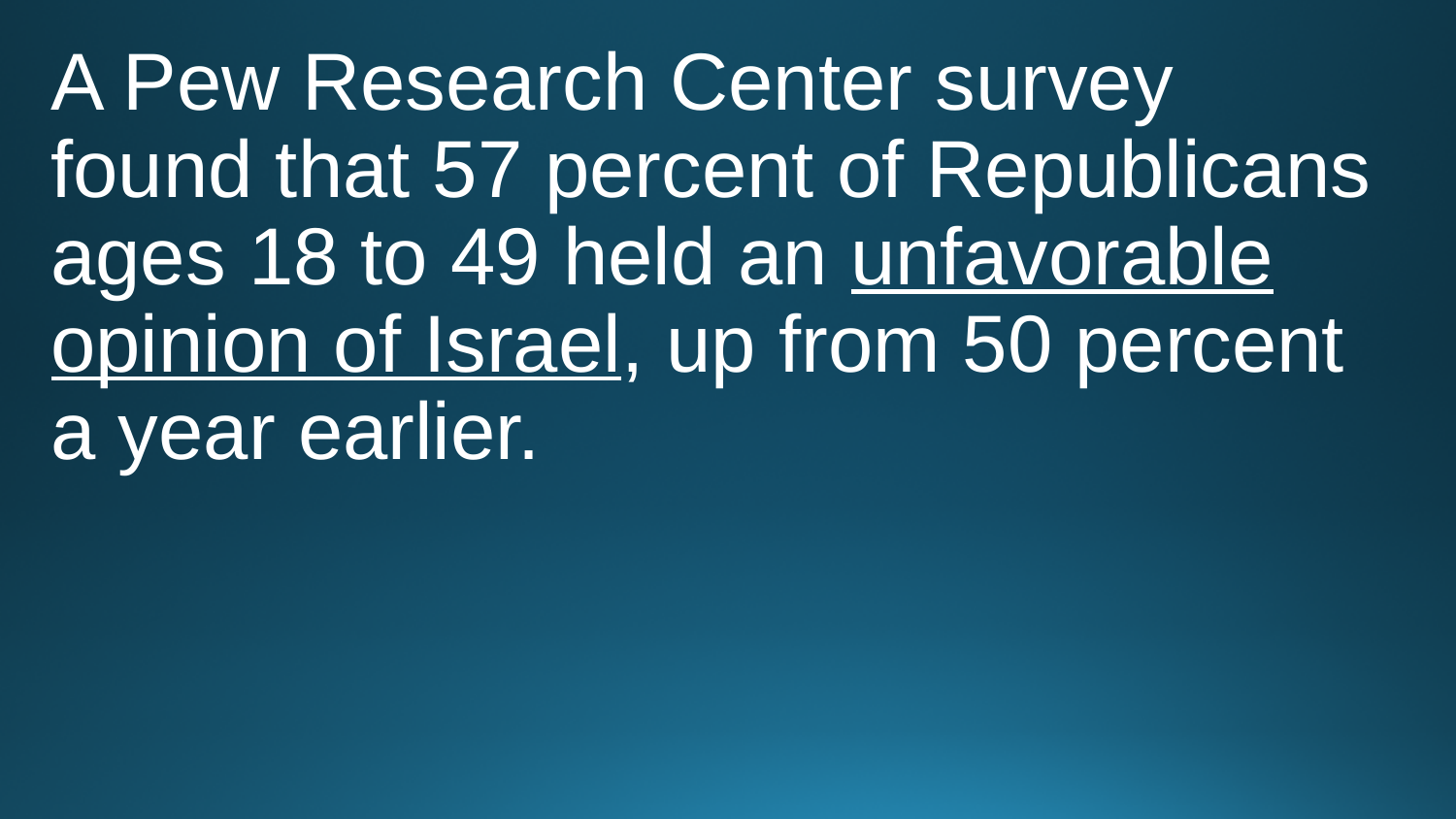

A Pew Research Center survey found that 57 percent of Republicans ages 18 to 49 held an unfavorable opinion of Israel, up from 50 percent a year earlier.